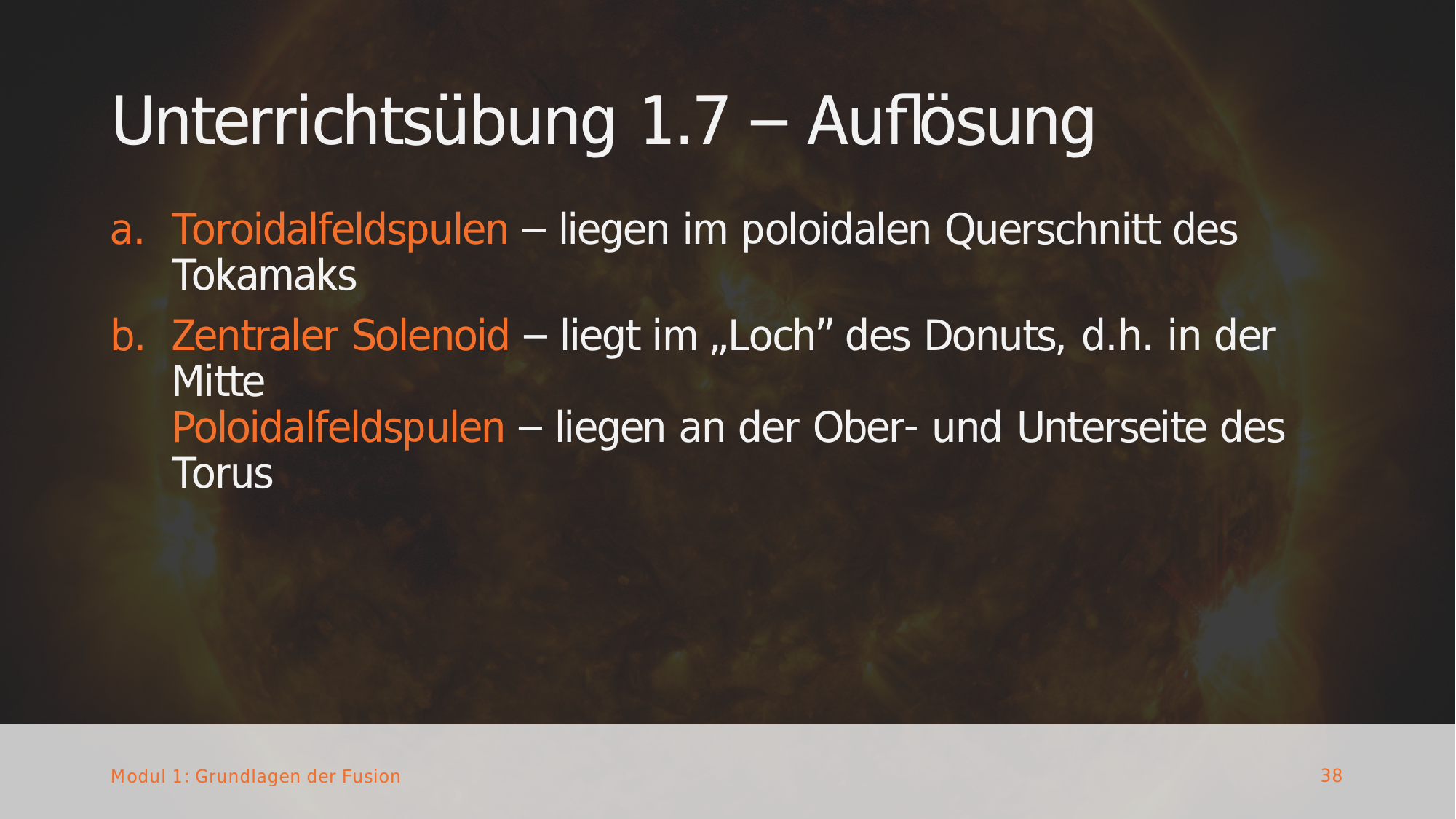

# Unterrichtsübung 1.7 – Auflösung
Toroidalfeldspulen – liegen im poloidalen Querschnitt des Tokamaks
Zentraler Solenoid – liegt im „Loch” des Donuts, d.h. in der Mitte
Poloidalfeldspulen – liegen an der Ober- und Unterseite des Torus

38
Modul 1: Grundlagen der Fusion